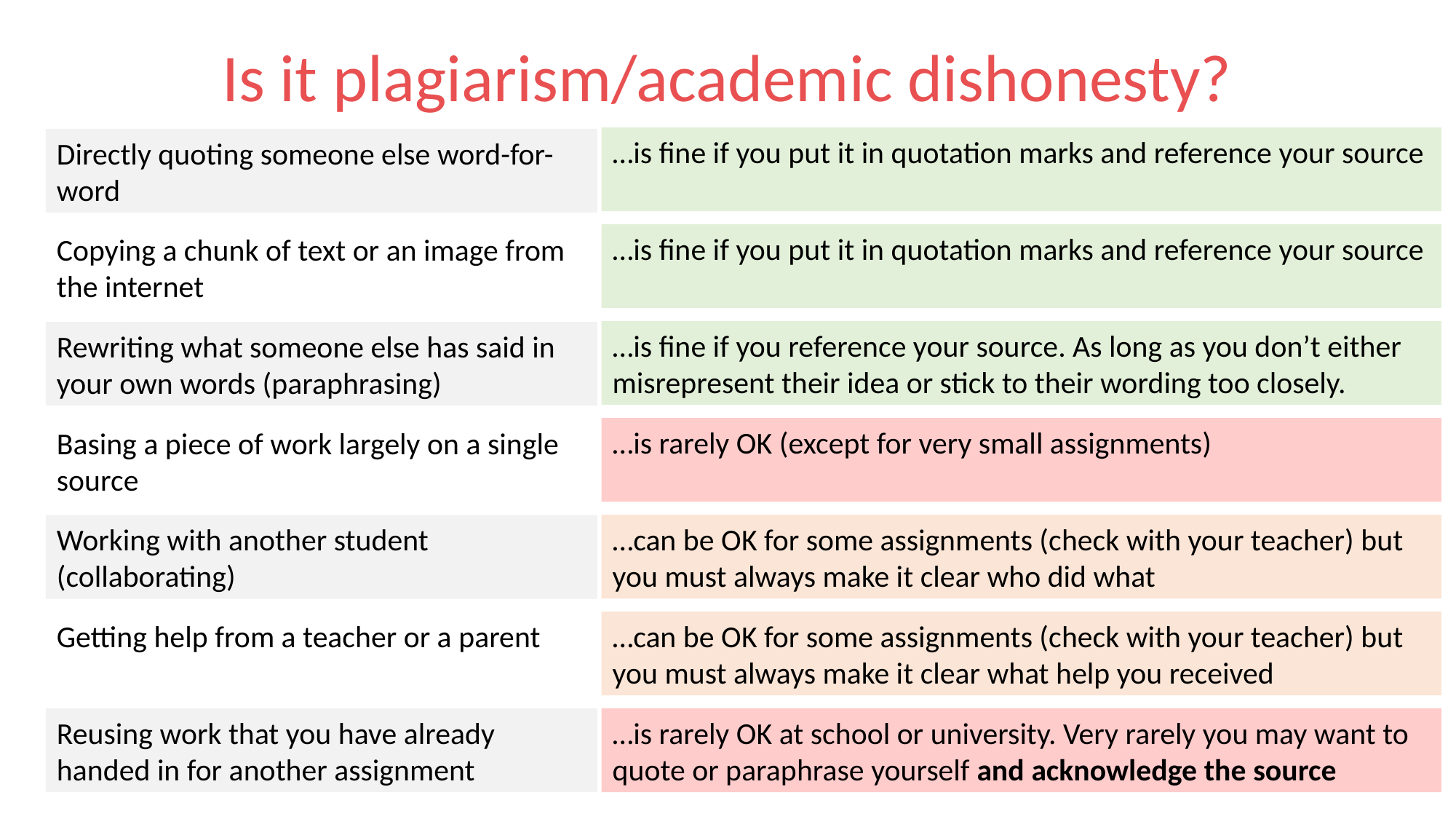

# Is it plagiarism/academic dishonesty?
…is fine if you put it in quotation marks and reference your source
Directly quoting someone else word-for-word
…is fine if you put it in quotation marks and reference your source

Copying a chunk of text or an image from the internet
…is fine if you reference your source. As long as you don’t either misrepresent their idea or stick to their wording too closely.
Rewriting what someone else has said in your own words (paraphrasing)
…is rarely OK (except for very small assignments)
Basing a piece of work largely on a single source
…can be OK for some assignments (check with your teacher) but you must always make it clear who did what
Working with another student (collaborating)
…can be OK for some assignments (check with your teacher) but you must always make it clear what help you received
Getting help from a teacher or a parent
Reusing work that you have already handed in for another assignment
…is rarely OK at school or university. Very rarely you may want to quote or paraphrase yourself and acknowledge the source